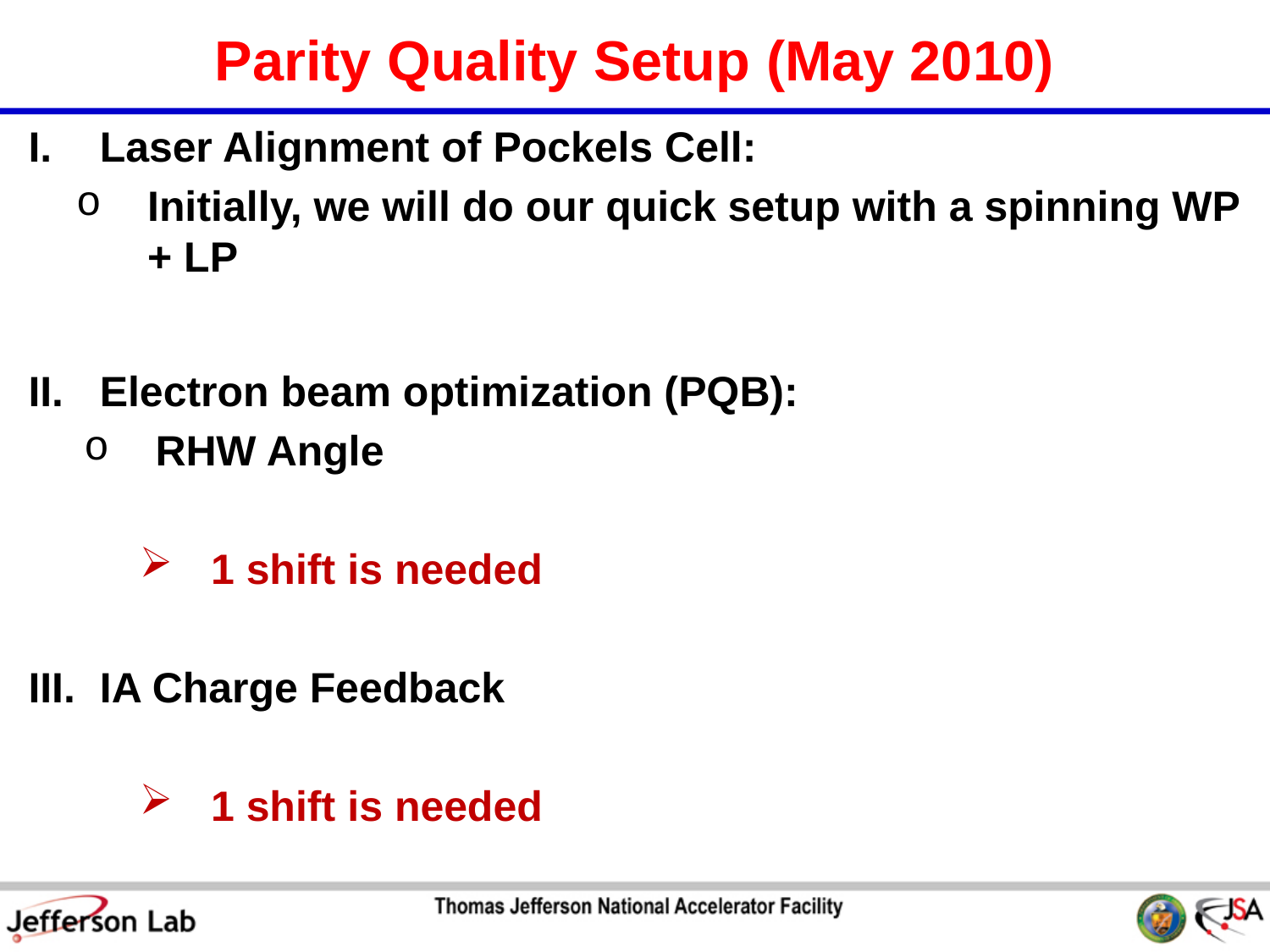

# Parity Quality Setup (May 2010)
Laser Alignment of Pockels Cell:
Initially, we will do our quick setup with a spinning WP + LP

Electron beam optimization (PQB):
RHW Angle

1 shift is needed

IA Charge Feedback

1 shift is needed